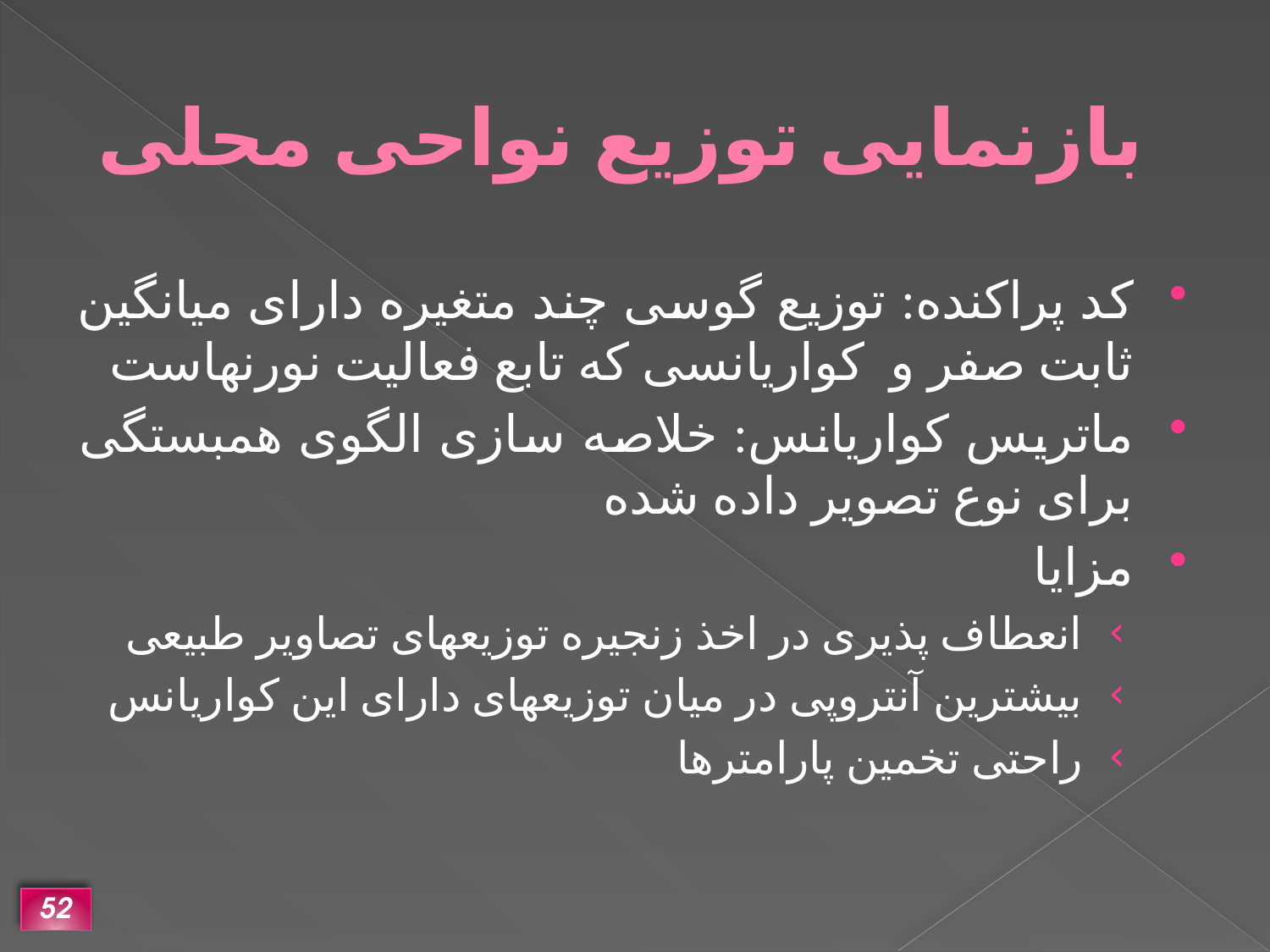

# بازنمایی توزیع نواحی محلی
کد پراکنده: توزیع گوسی چند متغیره دارای میانگین ثابت صفر و  کواریانسی که تابع فعالیت نورنهاست
ماتریس کواریانس: خلاصه سازی الگوی همبستگی برای نوع تصویر داده شده
مزایا
انعطاف پذیری در اخذ زنجیره توزیعهای تصاویر طبیعی
بیشترین آنتروپی در میان توزیعهای دارای این کواریانس
راحتی تخمین پارامترها

52